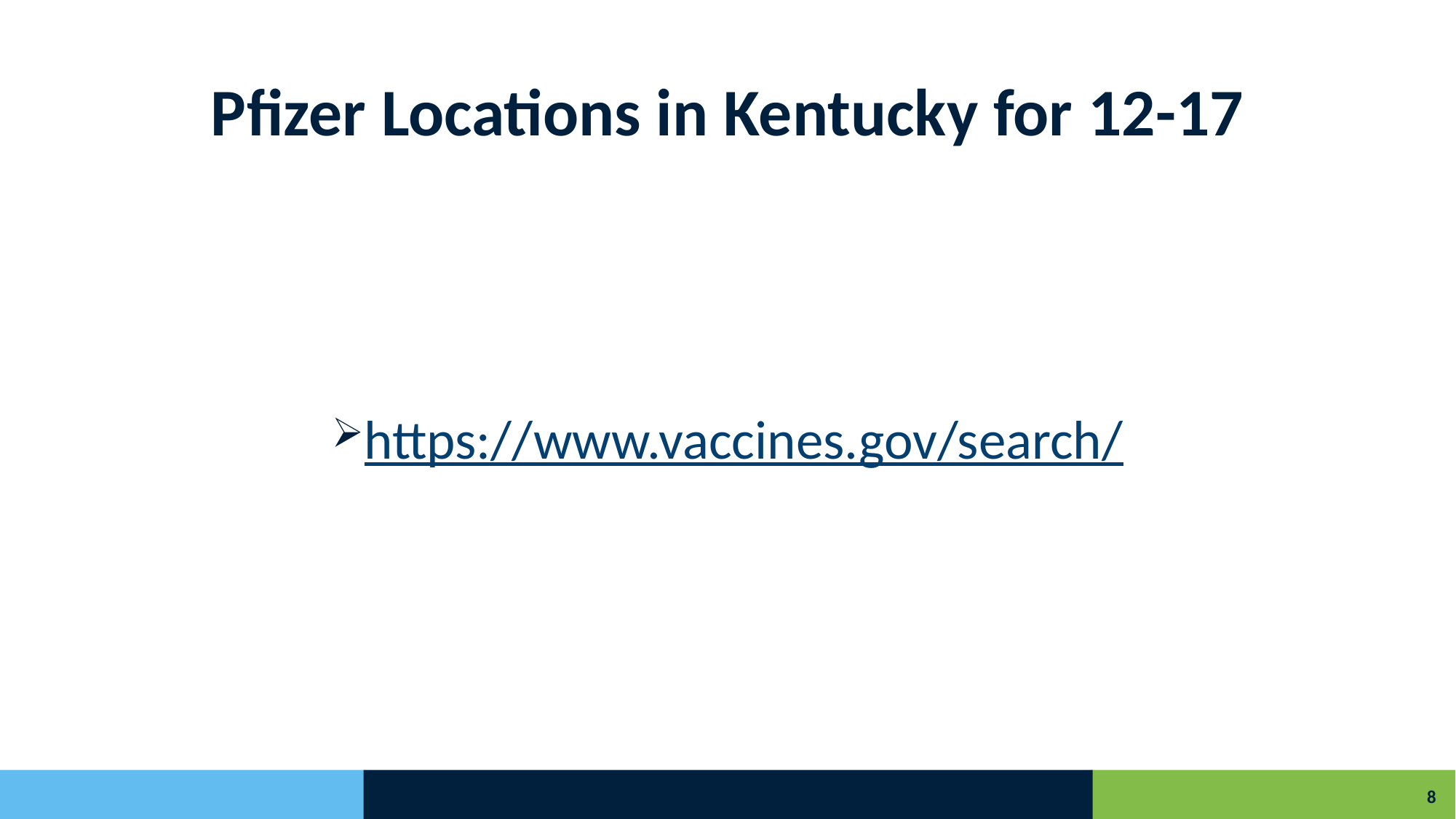

# Pfizer Locations in Kentucky for 12-17

https://www.vaccines.gov/search/

8